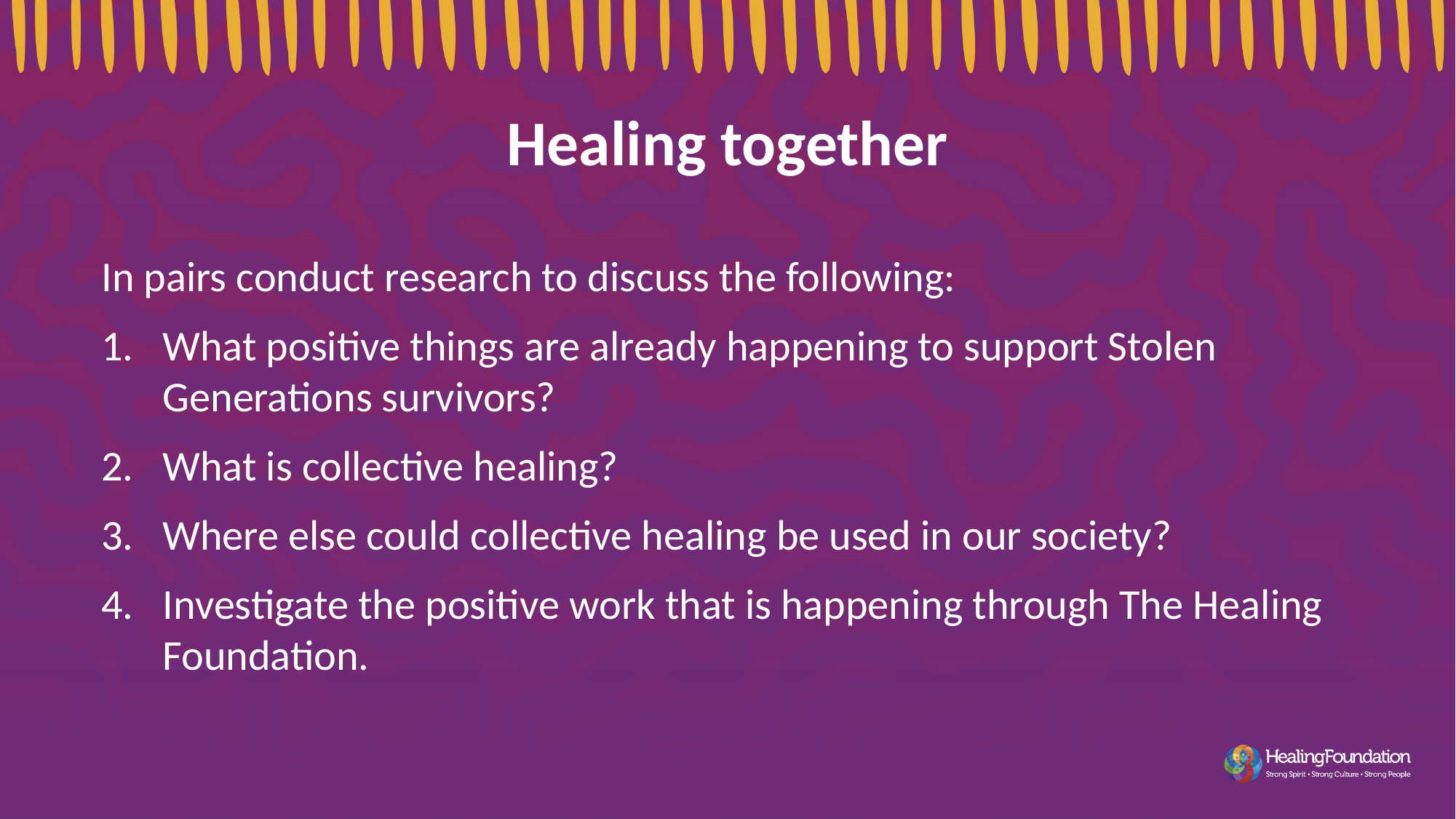

Healing together
In pairs conduct research to discuss the following:
What positive things are already happening to support Stolen Generations survivors?
What is collective healing?
Where else could collective healing be used in our society?
Investigate the positive work that is happening through The Healing Foundation.